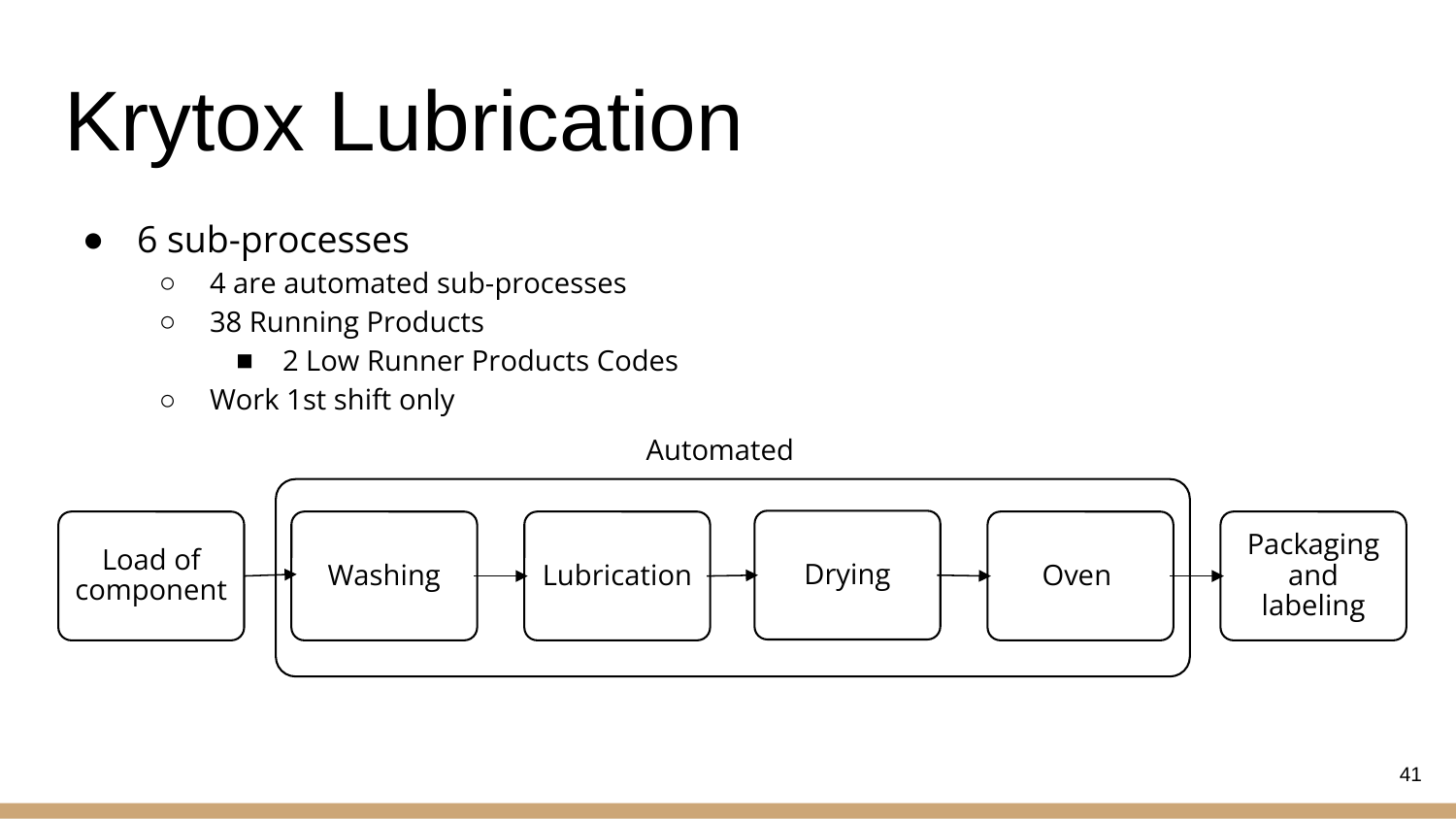

# Krytox Lubrication
6 sub-processes
4 are automated sub-processes
38 Running Products
2 Low Runner Products Codes
Work 1st shift only

Automated

Drying

Lubrication

Washing

Oven

Load of component

Packaging and labeling
41